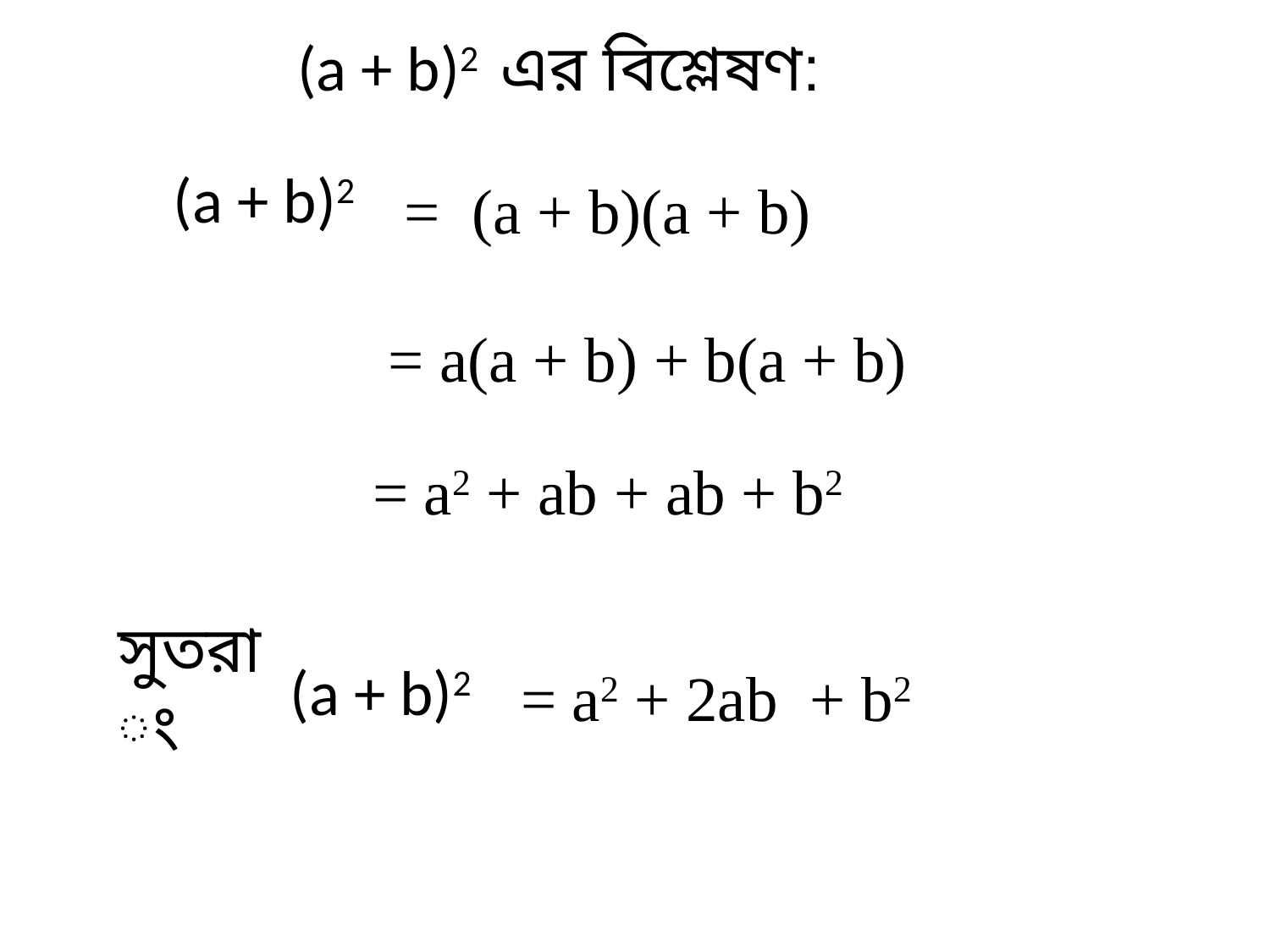

(a + b)2  এর বিশ্লেষণ:
(a + b)2
=  (a + b)(a + b)
 = a(a + b) + b(a + b)
= a2 + ab + ab + b2
সুতরাং
(a + b)2
= a2 + 2ab  + b2